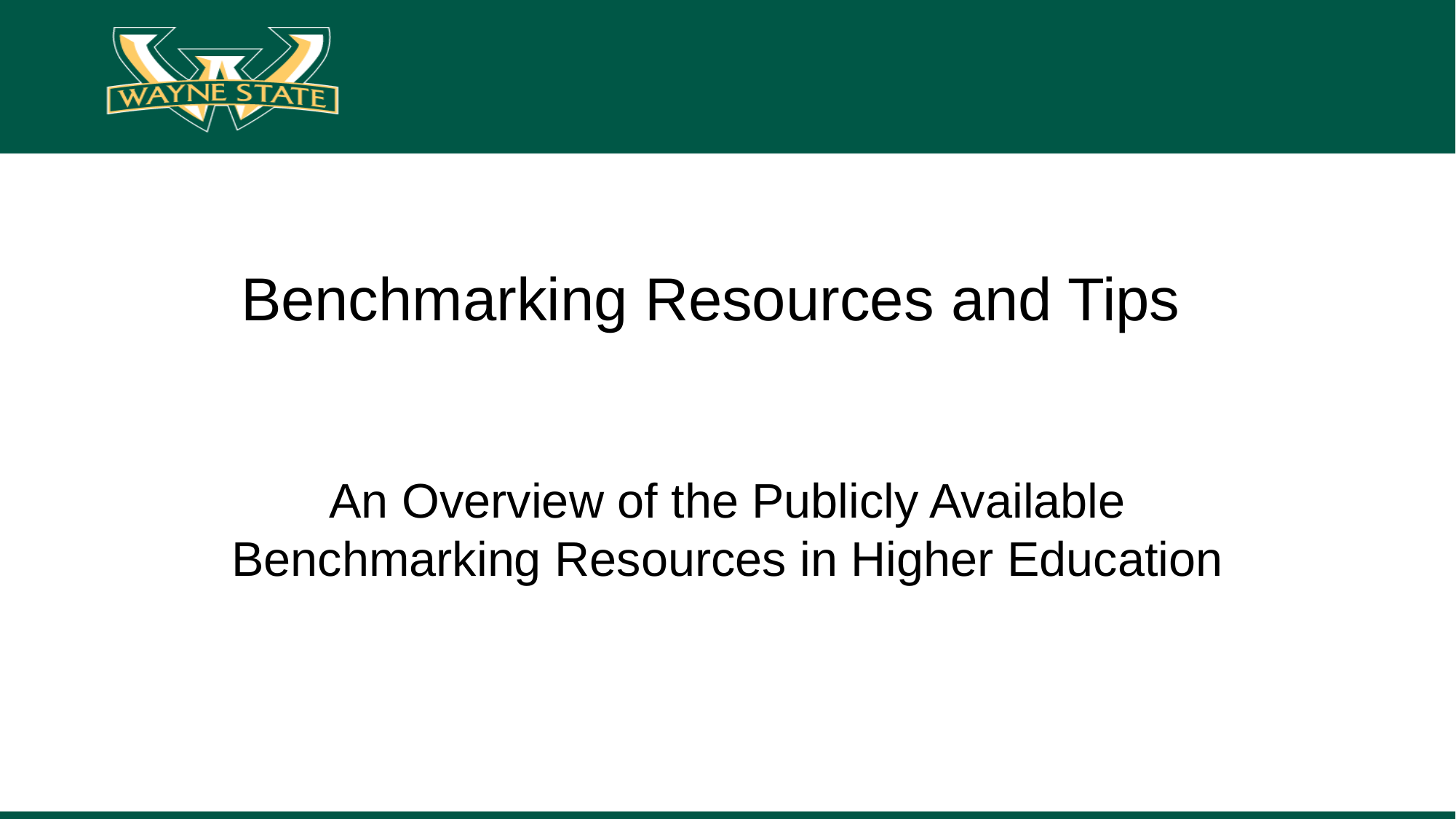

# Benchmarking Resources and Tips
An Overview of the Publicly Available Benchmarking Resources in Higher Education